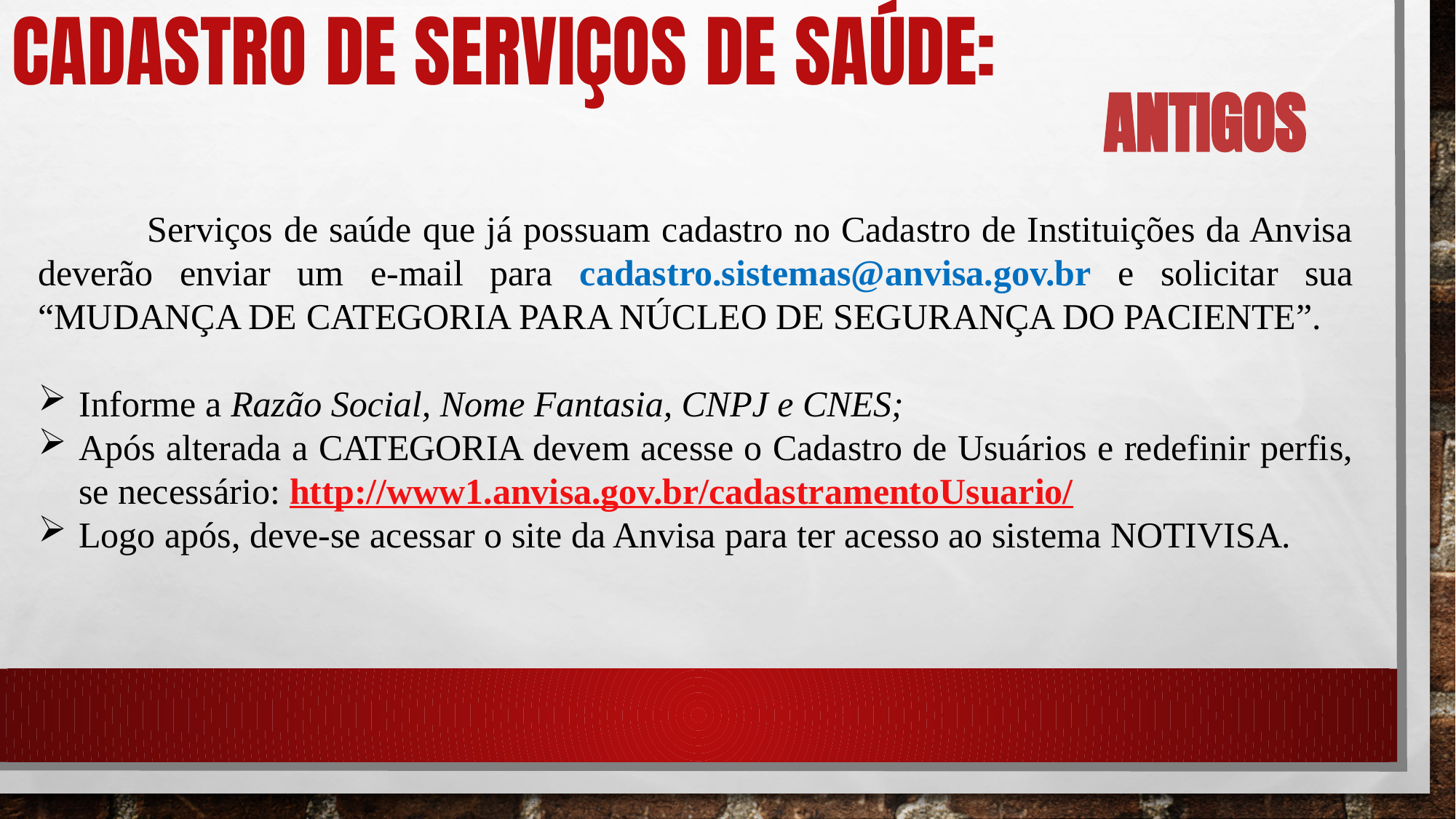

# CADASTRO DE SERVIÇOS DE SAÚDE:
ANTIGOS
          Serviços de saúde que já possuam cadastro no Cadastro de Instituições da Anvisa deverão enviar um e-mail para cadastro.sistemas@anvisa.gov.br e solicitar sua “MUDANÇA DE CATEGORIA PARA NÚCLEO DE SEGURANÇA DO PACIENTE”.

Informe a Razão Social, Nome Fantasia, CNPJ e CNES;
Após alterada a CATEGORIA devem acesse o Cadastro de Usuários e redefinir perfis, se necessário: http://www1.anvisa.gov.br/cadastramentoUsuario/
Logo após, deve-se acessar o site da Anvisa para ter acesso ao sistema NOTIVISA.